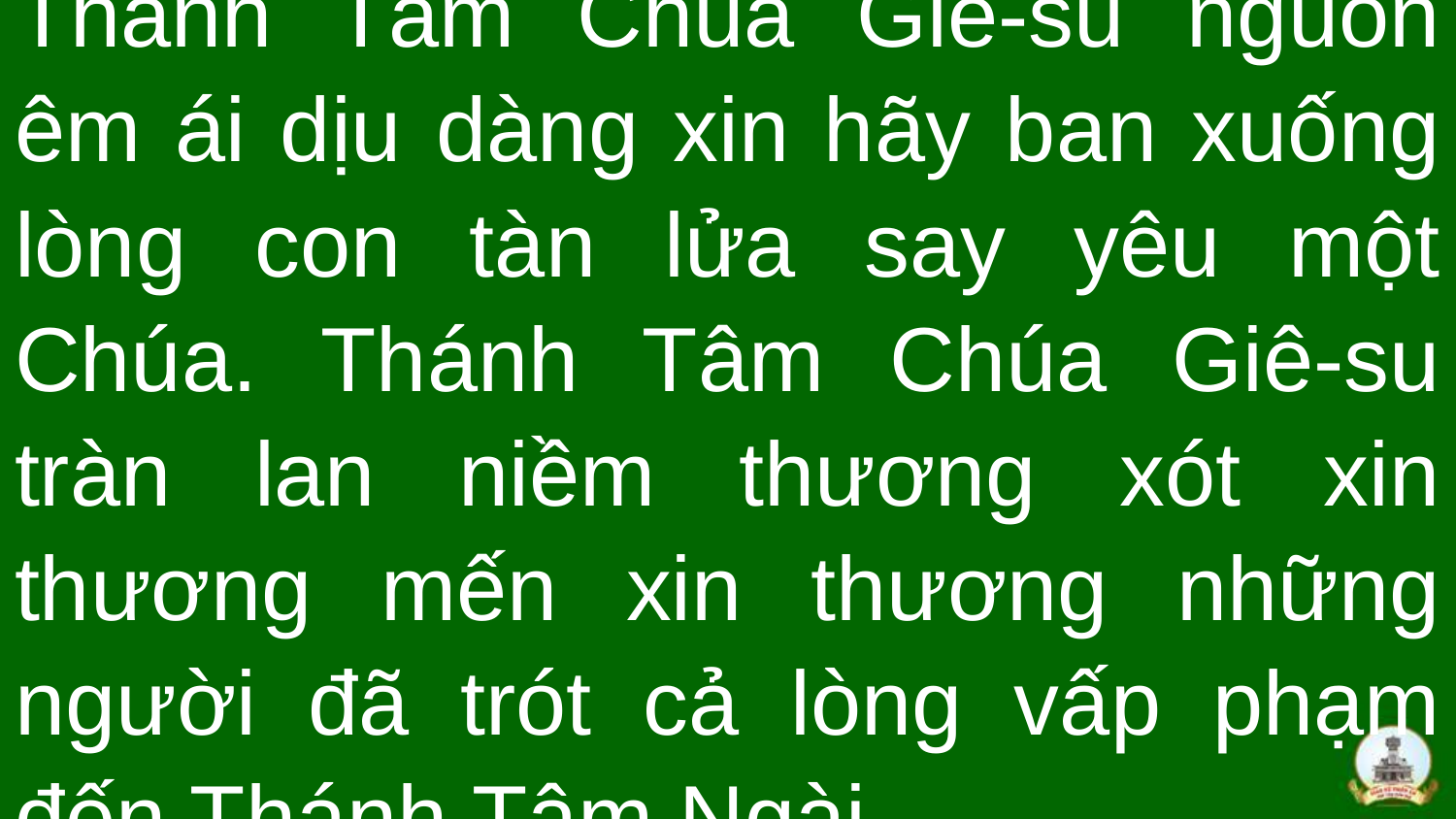

# Thánh Tâm Chúa Giê-su nguồn êm ái dịu dàng xin hãy ban xuống lòng con tàn lửa say yêu một Chúa. Thánh Tâm Chúa Giê-su tràn lan niềm thương xót xin thương mến xin thương những người đã trót cả lòng vấp phạm đến Thánh Tâm Ngài.